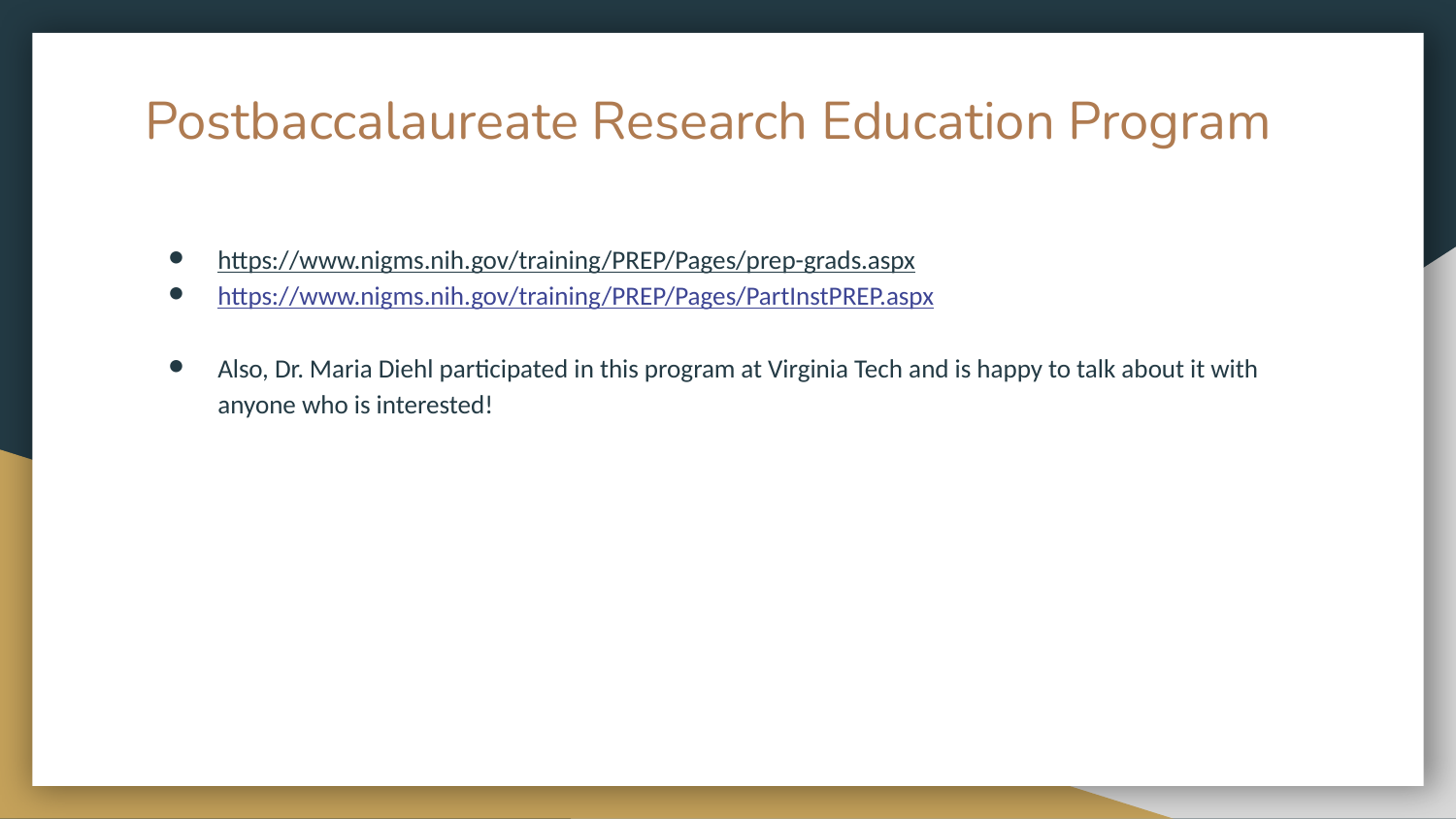

# Postbaccalaureate Research Education Program
https://www.nigms.nih.gov/training/PREP/Pages/prep-grads.aspx
https://www.nigms.nih.gov/training/PREP/Pages/PartInstPREP.aspx

Also, Dr. Maria Diehl participated in this program at Virginia Tech and is happy to talk about it with anyone who is interested!